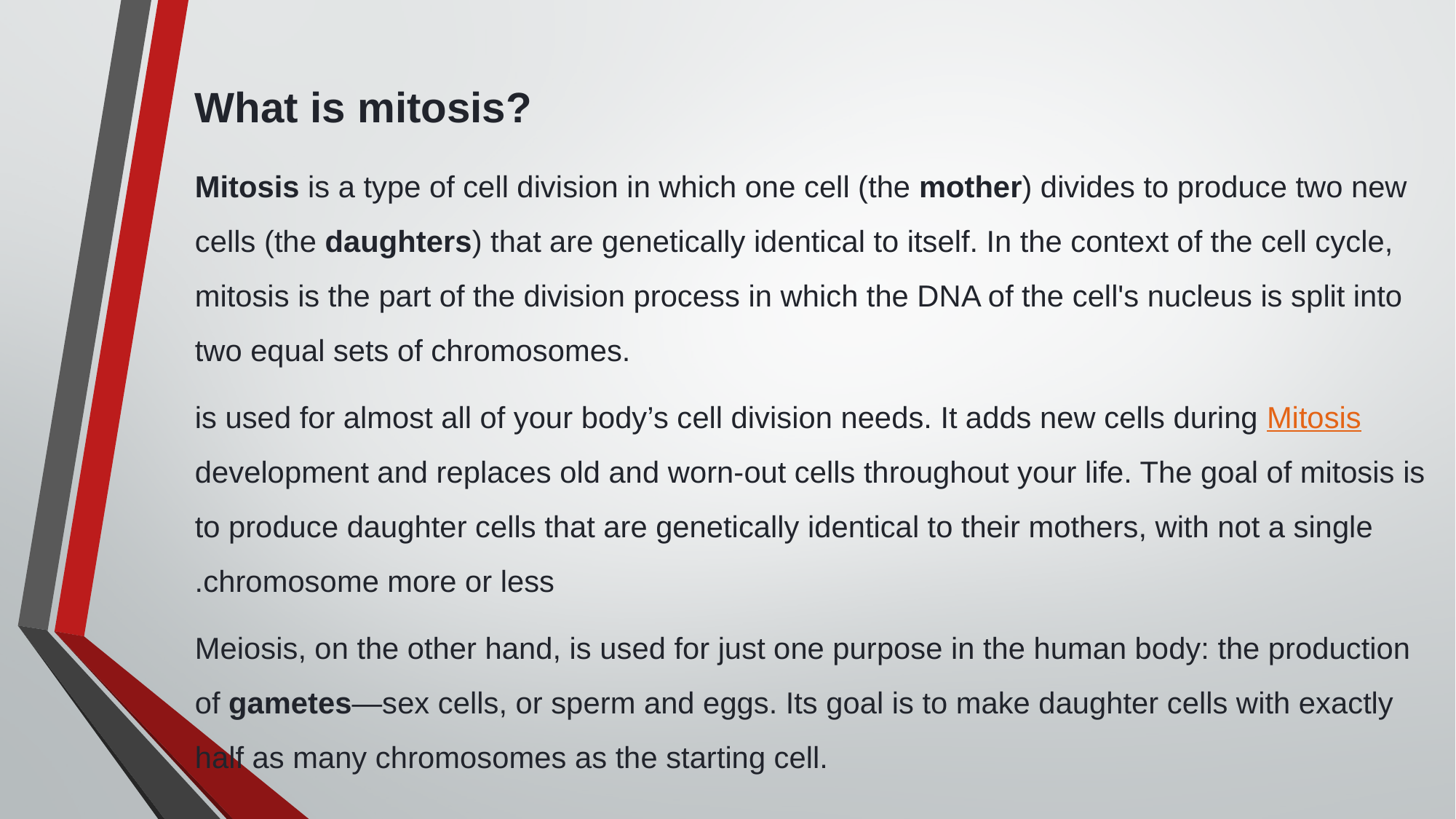

What is mitosis?
Mitosis is a type of cell division in which one cell (the mother) divides to produce two new cells (the daughters) that are genetically identical to itself. In the context of the cell cycle, mitosis is the part of the division process in which the DNA of the cell's nucleus is split into two equal sets of chromosomes.
 Mitosis is used for almost all of your body’s cell division needs. It adds new cells during development and replaces old and worn-out cells throughout your life. The goal of mitosis is to produce daughter cells that are genetically identical to their mothers, with not a single chromosome more or less.
Meiosis, on the other hand, is used for just one purpose in the human body: the production of gametes—sex cells, or sperm and eggs. Its goal is to make daughter cells with exactly half as many chromosomes as the starting cell.